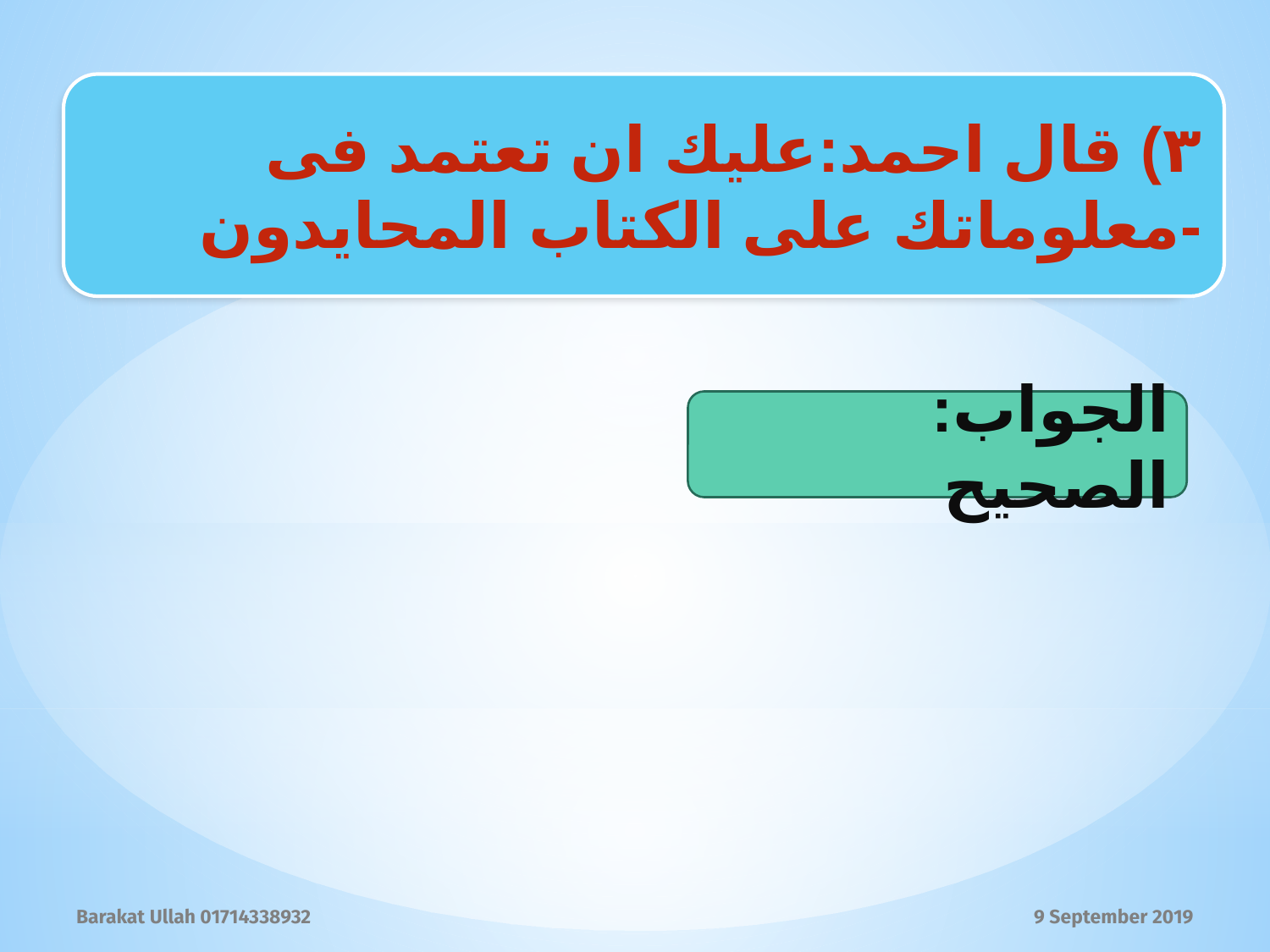

٣) قال احمد:عليك ان تعتمد فى معلوماتك على الكتاب المحايدون-
الجواب: الصحيح
Barakat Ullah 01714338932
9 September 2019